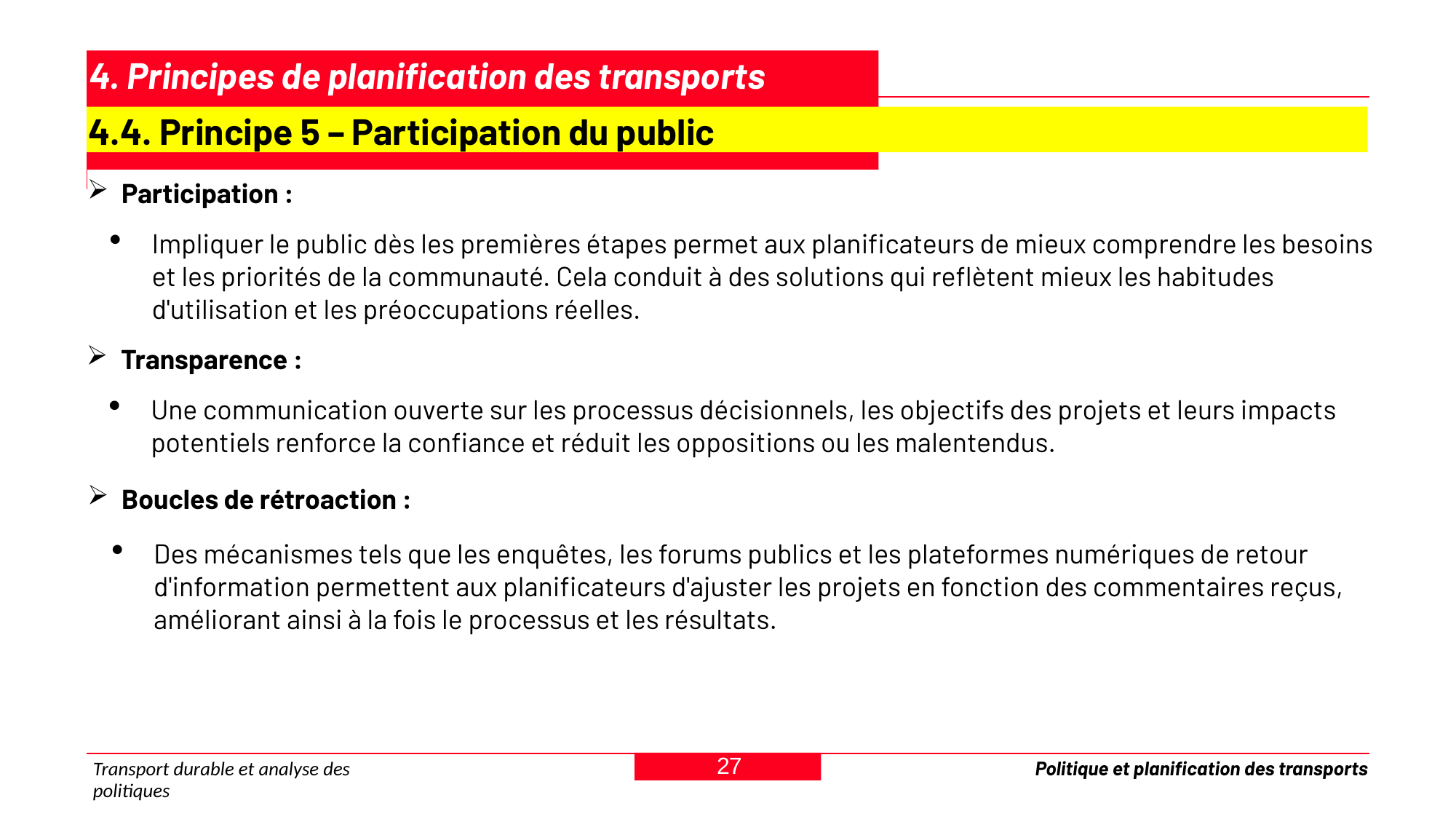

# 4. Principes de planification des transports
4.4. Principe 5 – Participation du public
Participation :
Impliquer le public dès les premières étapes permet aux planificateurs de mieux comprendre les besoins et les priorités de la communauté. Cela conduit à des solutions qui reflètent mieux les habitudes d'utilisation et les préoccupations réelles.
Transparence :
Une communication ouverte sur les processus décisionnels, les objectifs des projets et leurs impacts potentiels renforce la confiance et réduit les oppositions ou les malentendus.
Boucles de rétroaction :
Des mécanismes tels que les enquêtes, les forums publics et les plateformes numériques de retour d'information permettent aux planificateurs d'ajuster les projets en fonction des commentaires reçus, améliorant ainsi à la fois le processus et les résultats.
27
Transport durable et analyse des politiques
Politique et planification des transports